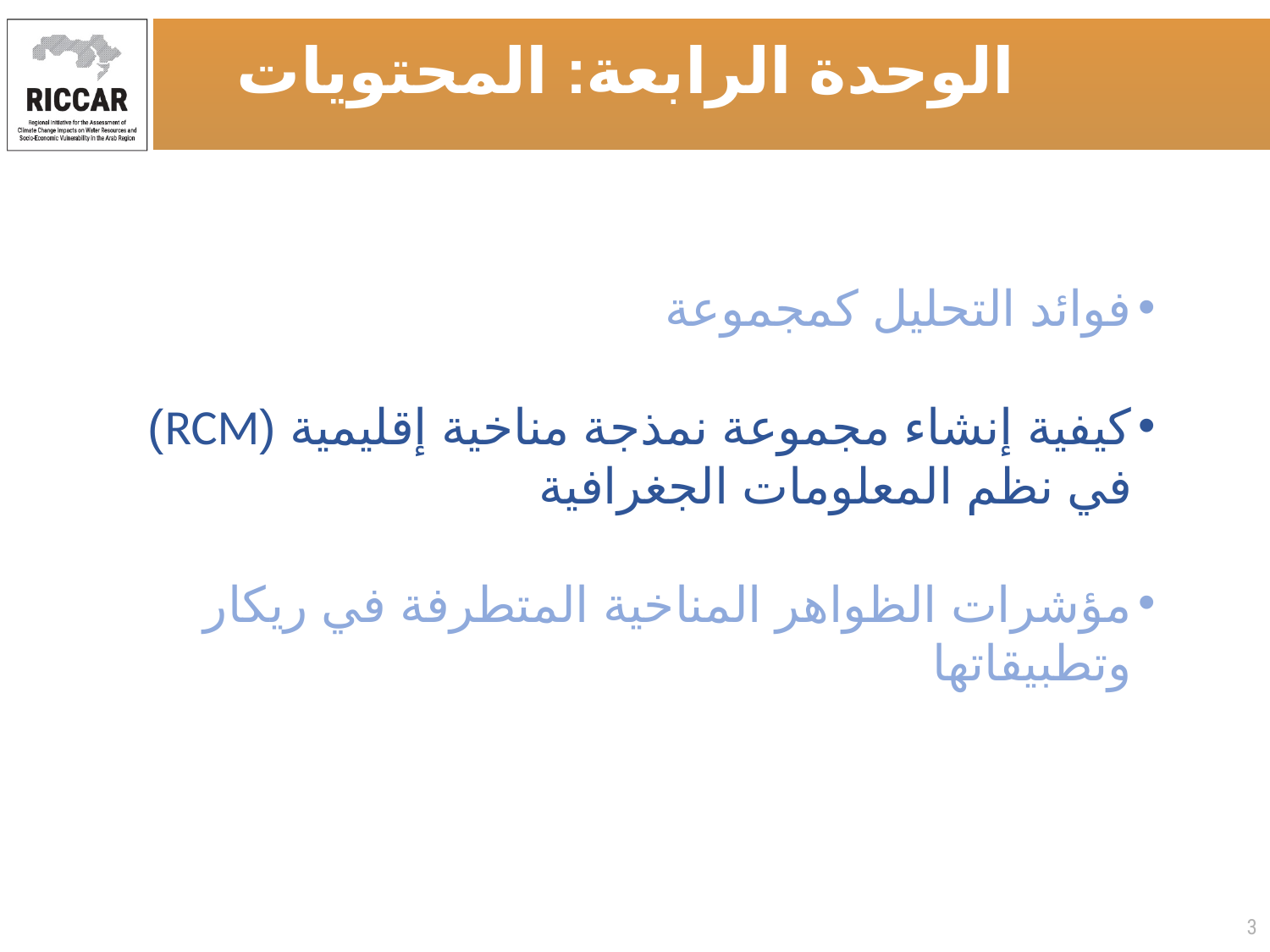

الوحدة الرابعة: المحتويات
فوائد التحليل كمجموعة

كيفية إنشاء مجموعة نمذجة مناخية إقليمية (RCM) في نظم المعلومات الجغرافية

مؤشرات الظواهر المناخية المتطرفة في ريكار وتطبيقاتها
3